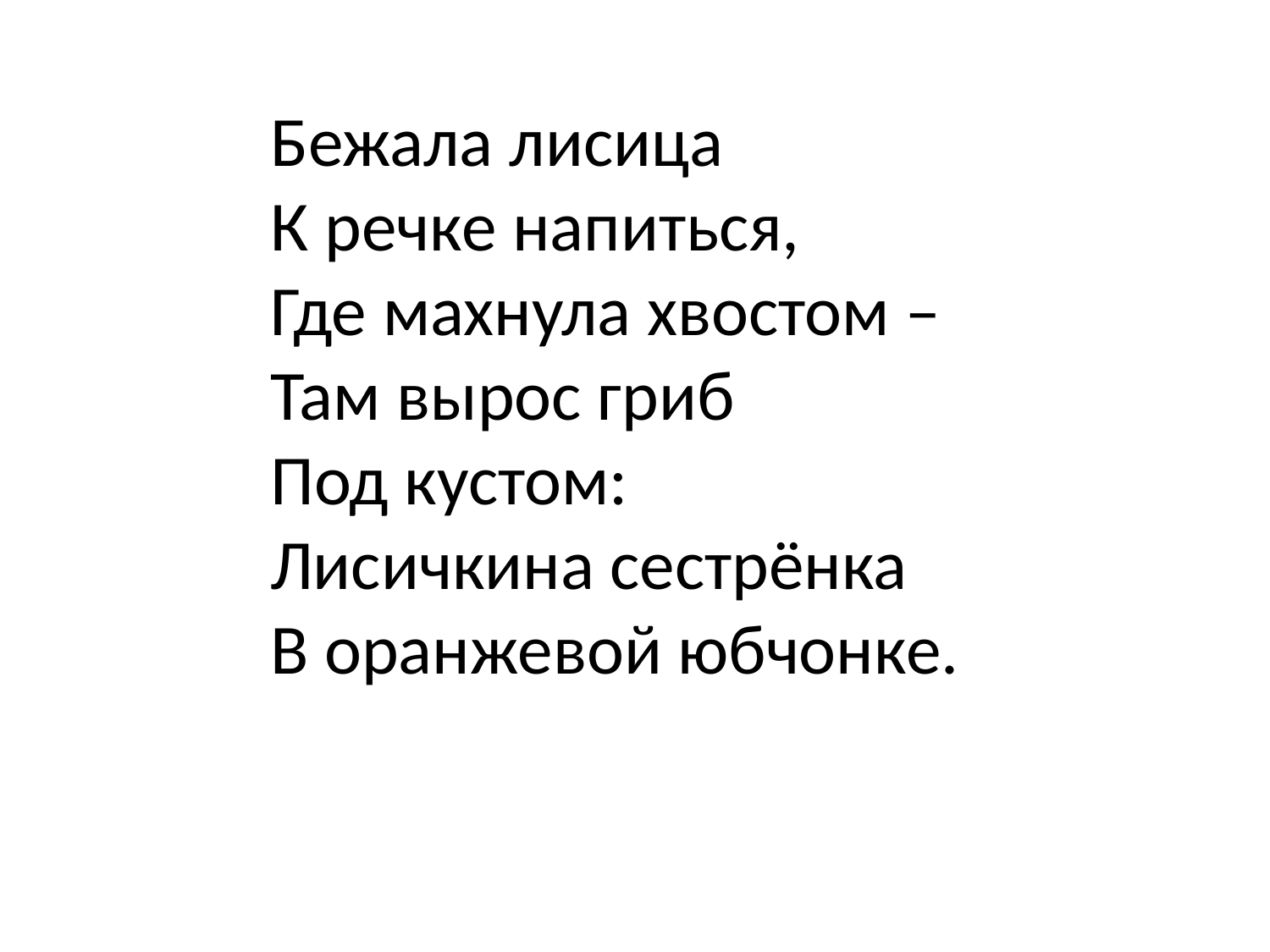

Бежала лисица
К речке напиться,
Где махнула хвостом –
Там вырос гриб
Под кустом:
Лисичкина сестрёнка
В оранжевой юбчонке.